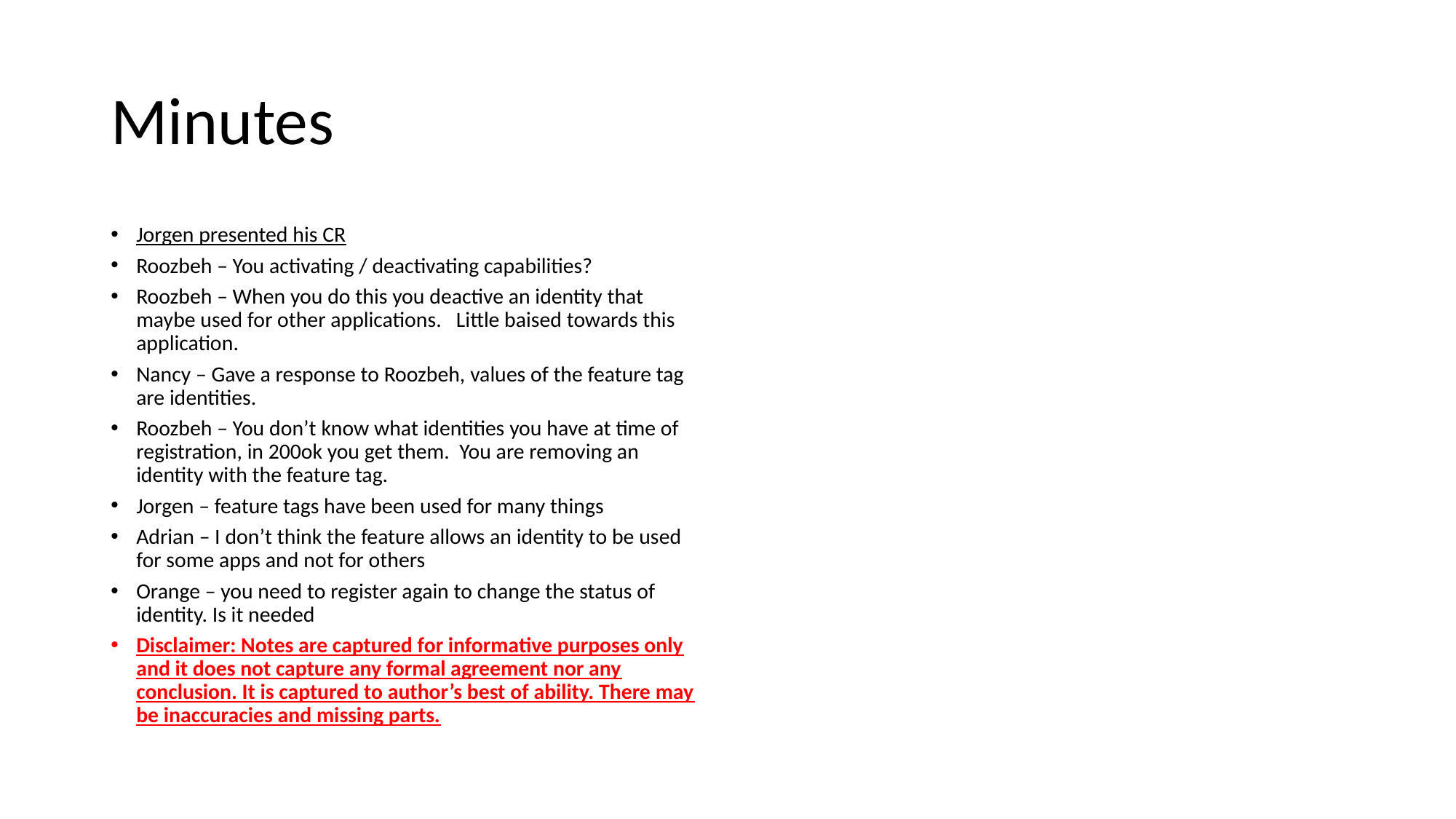

# Minutes
Jorgen presented his CR
Roozbeh – You activating / deactivating capabilities?
Roozbeh – When you do this you deactive an identity that maybe used for other applications.   Little baised towards this application.
Nancy – Gave a response to Roozbeh, values of the feature tag are identities.
Roozbeh – You don’t know what identities you have at time of registration, in 200ok you get them.  You are removing an identity with the feature tag.
Jorgen – feature tags have been used for many things
Adrian – I don’t think the feature allows an identity to be used for some apps and not for others
Orange – you need to register again to change the status of identity. Is it needed
Disclaimer: Notes are captured for informative purposes only and it does not capture any formal agreement nor any conclusion. It is captured to author’s best of ability. There may be inaccuracies and missing parts.